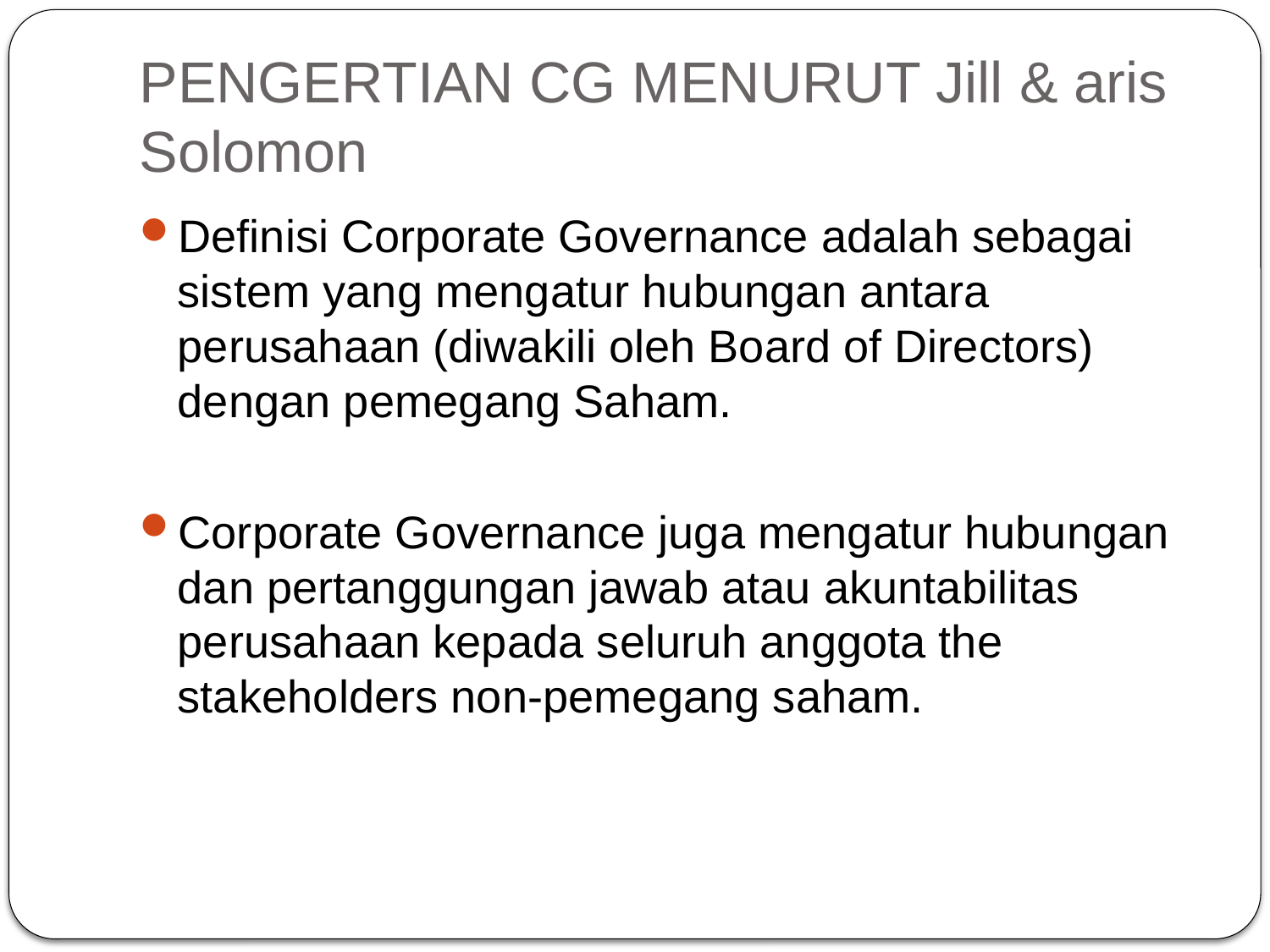

# PENGERTIAN CG MENURUT Jill & aris Solomon
Definisi Corporate Governance adalah sebagai sistem yang mengatur hubungan antara perusahaan (diwakili oleh Board of Directors) dengan pemegang Saham.

Corporate Governance juga mengatur hubungan dan pertanggungan jawab atau akuntabilitas perusahaan kepada seluruh anggota the stakeholders non-pemegang saham.